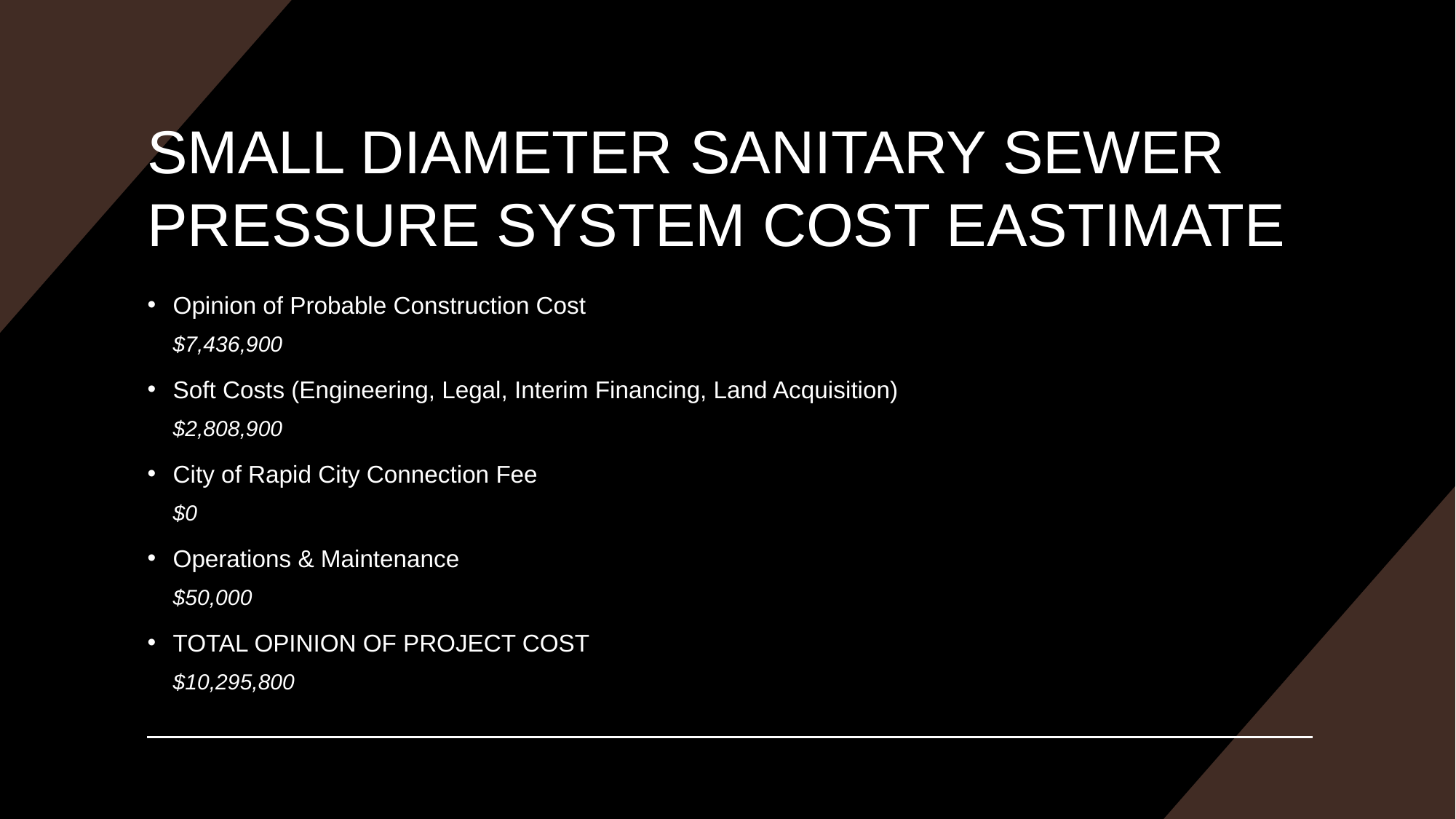

# SMALL DIAMETER SANITARY SEWER PRESSURE SYSTEM COST EASTIMATE
Opinion of Probable Construction Cost
$7,436,900
Soft Costs (Engineering, Legal, Interim Financing, Land Acquisition)
$2,808,900
City of Rapid City Connection Fee
$0
Operations & Maintenance
$50,000
TOTAL OPINION OF PROJECT COST
$10,295,800